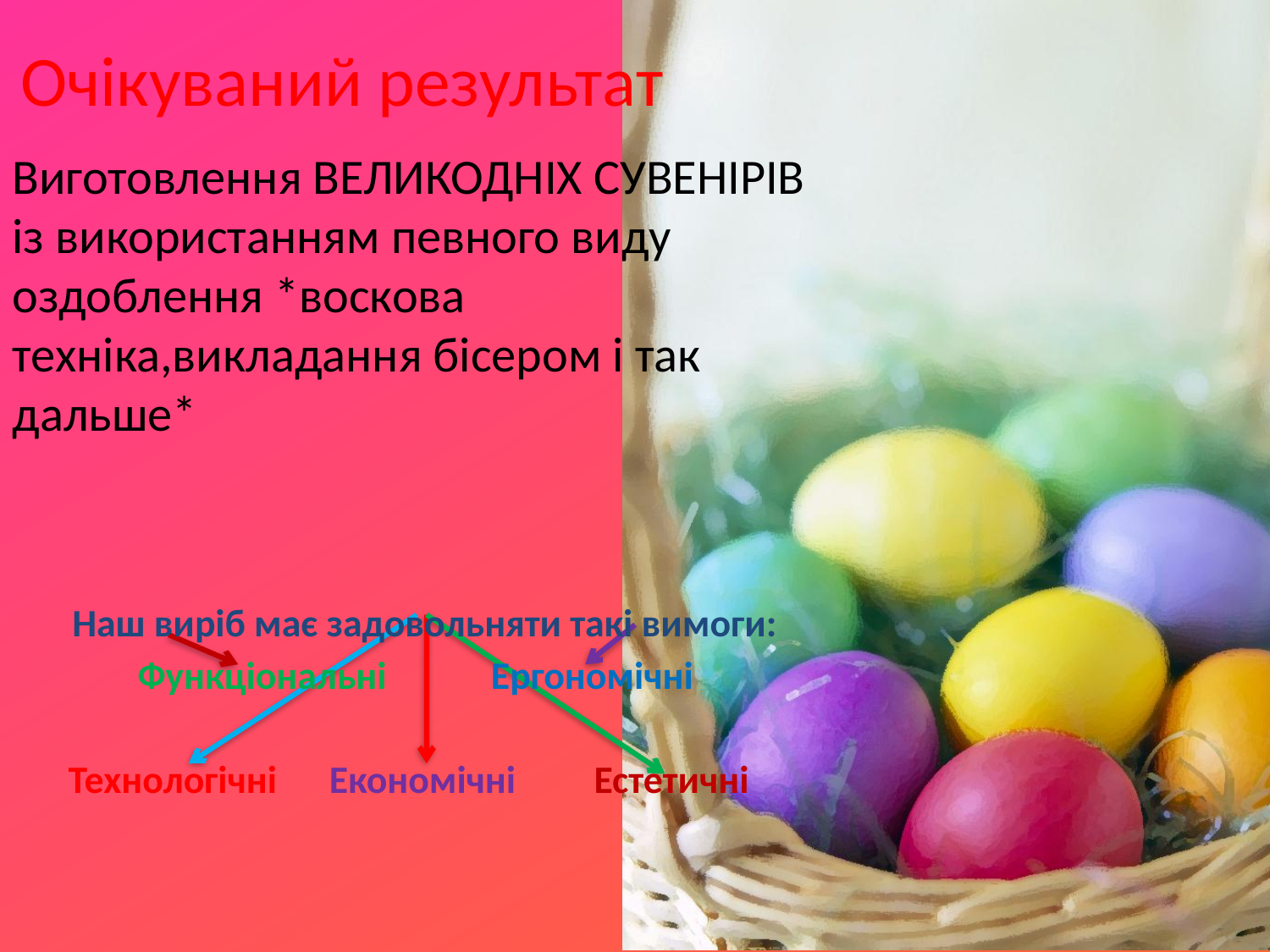

Очікуваний результат
Виготовлення ВЕЛИКОДНІХ СУВЕНІРІВ із використанням певного виду оздоблення *воскова техніка,викладання бісером і так дальше*

    Наш виріб має задовольняти такі вимоги:
           Функціональні            Ергономічні

   Технологічні      Економічні         Естетичні